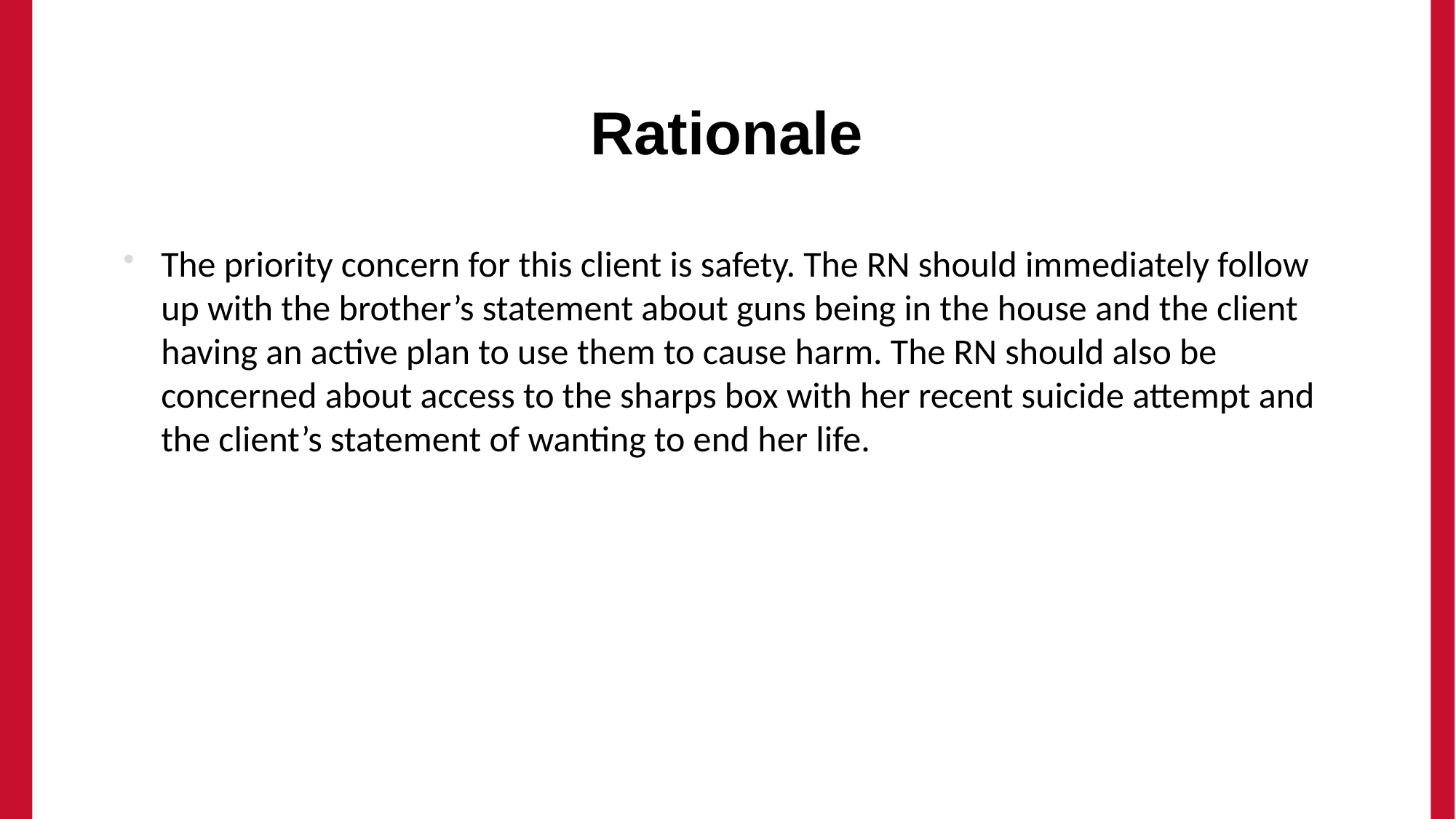

# Rationale
The priority concern for this client is safety. The RN should immediately follow up with the brother’s statement about guns being in the house and the client having an active plan to use them to cause harm. The RN should also be concerned about access to the sharps box with her recent suicide attempt and the client’s statement of wanting to end her life.